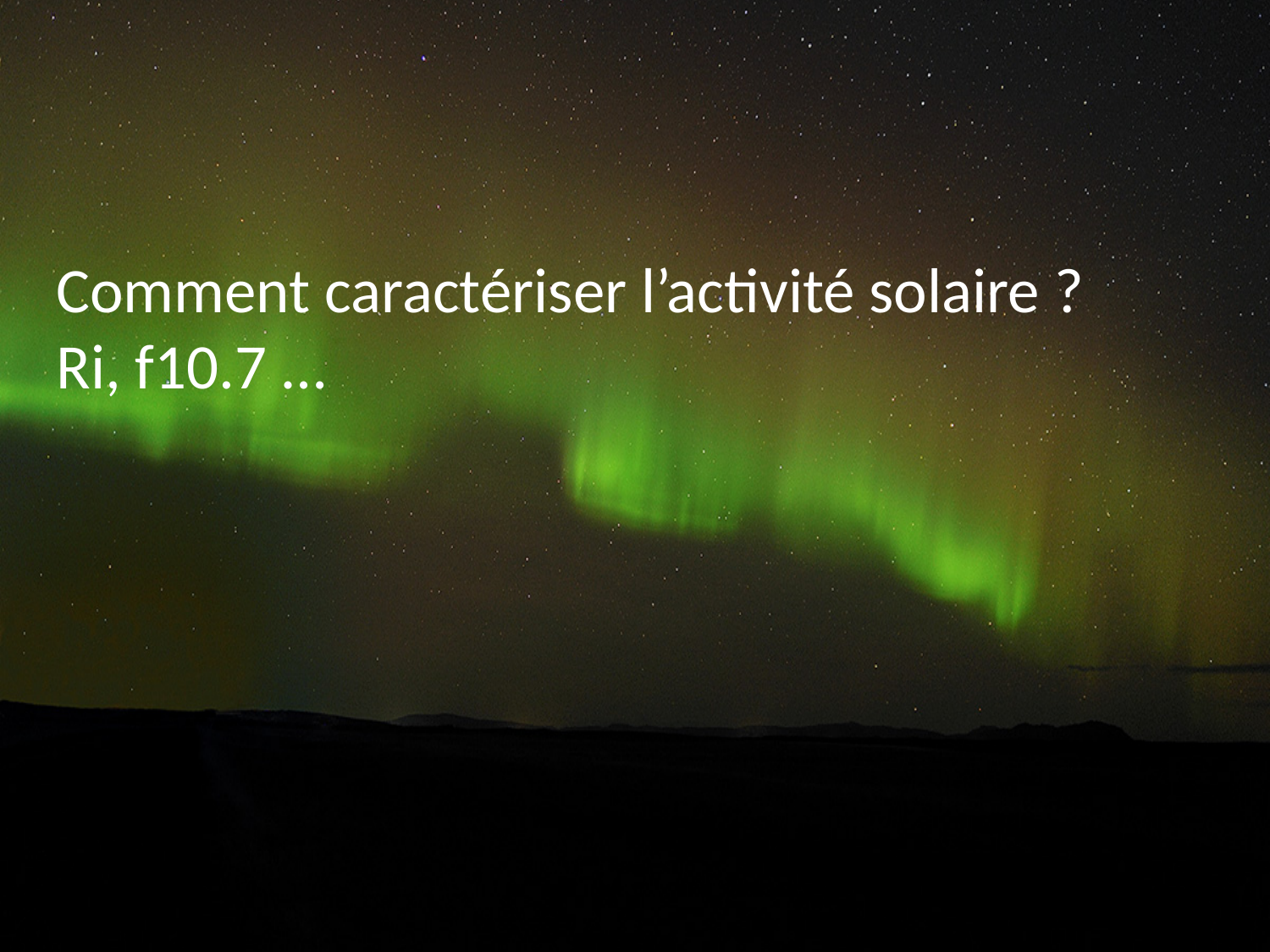

Comment caractériser l’activité solaire ?
Ri, f10.7 …